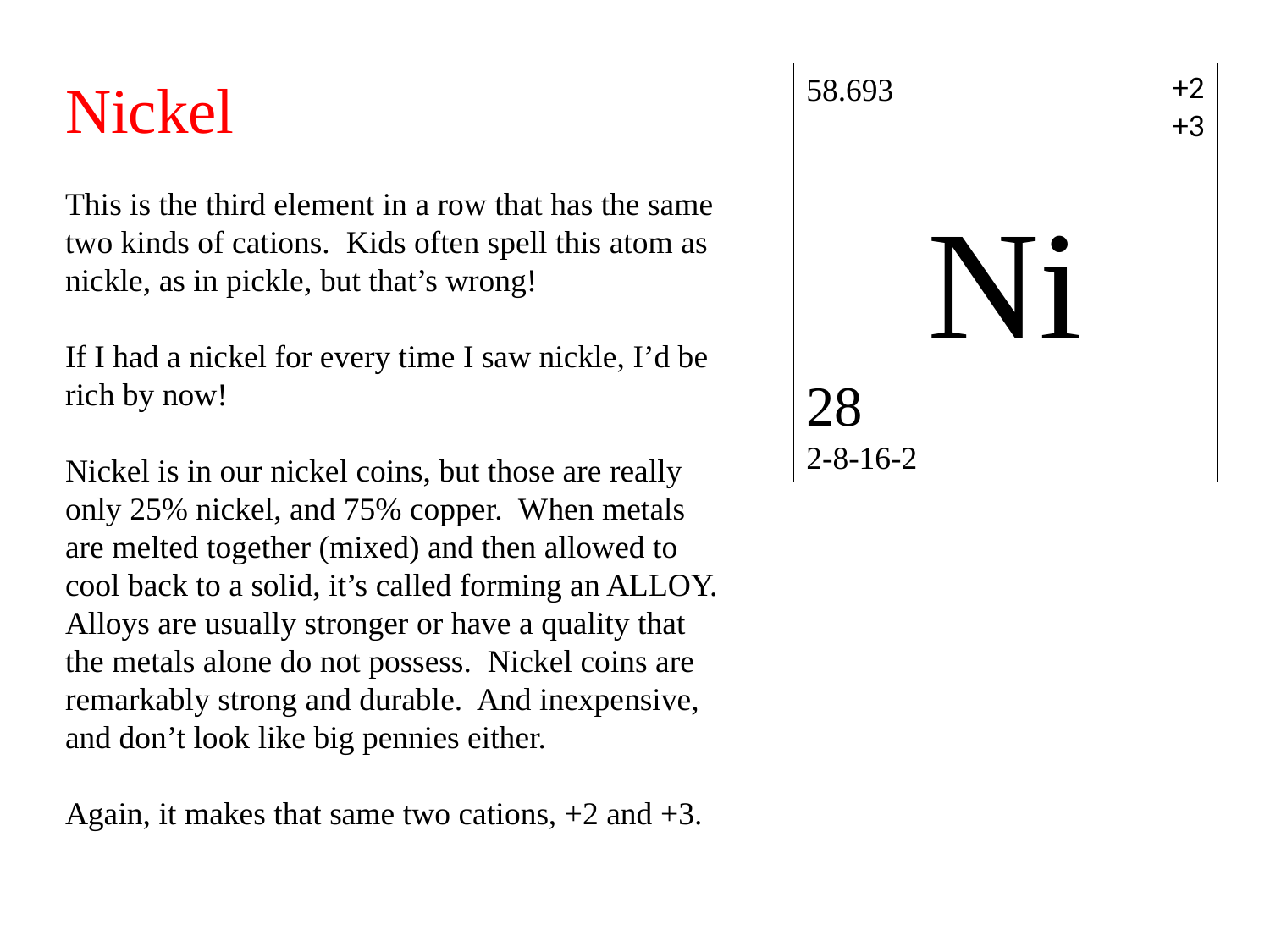

+2
+3
Nickel

This is the third element in a row that has the same two kinds of cations.  Kids often spell this atom as nickle, as in pickle, but that’s wrong!

If I had a nickel for every time I saw nickle, I’d be rich by now!

Nickel is in our nickel coins, but those are really only 25% nickel, and 75% copper.  When metals are melted together (mixed) and then allowed to cool back to a solid, it’s called forming an ALLOY.  Alloys are usually stronger or have a quality that the metals alone do not possess.  Nickel coins are remarkably strong and durable.  And inexpensive, and don’t look like big pennies either.

Again, it makes that same two cations, +2 and +3.
58.693
Ni
28
2-8-16-2